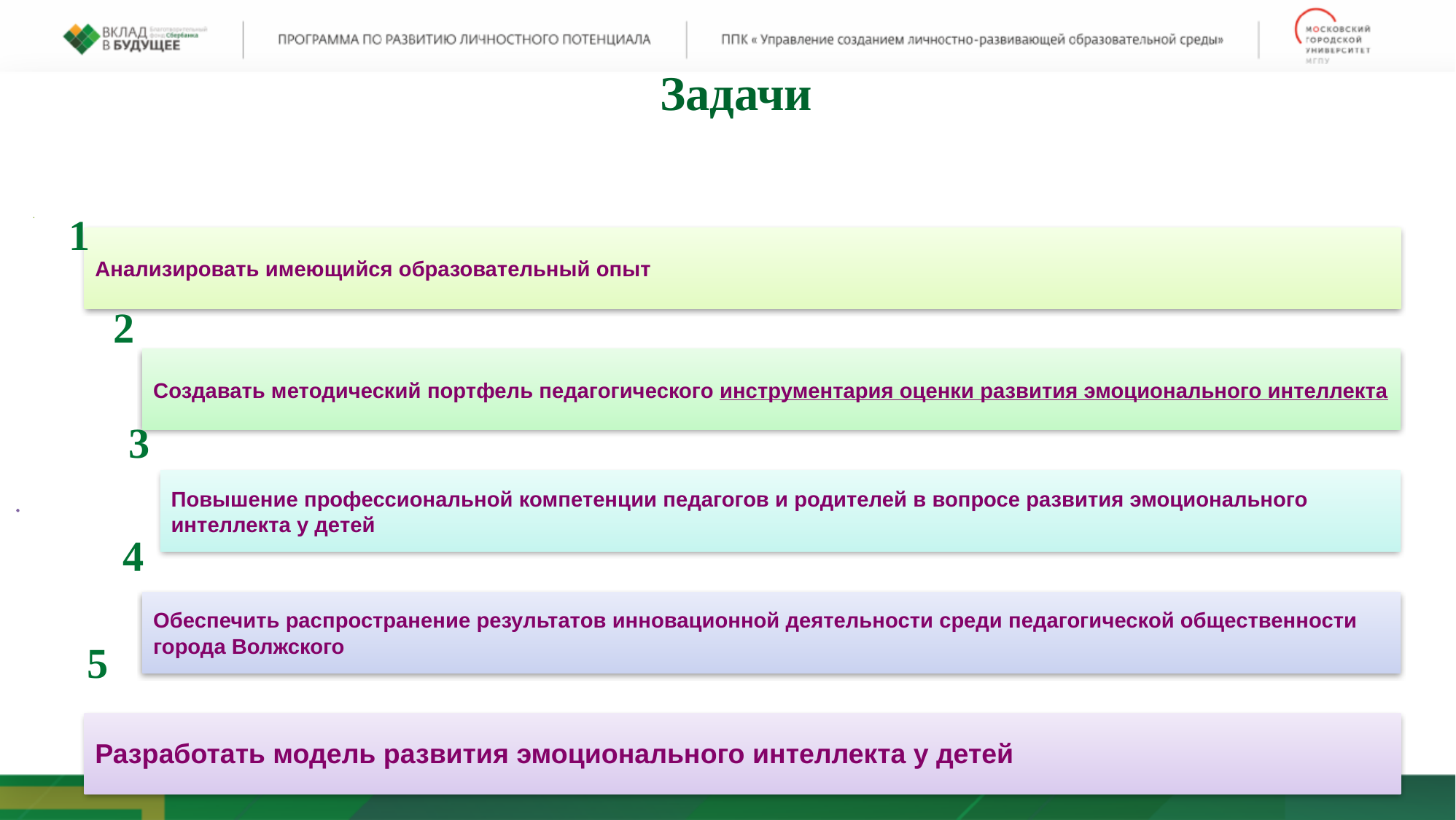

Задачи
Анализировать имеющийся образовательный опыт
Обеспечить распространение результатов инновационной деятельности среди педагогической общественности города Волжского
Создавать методический портфель педагогического инструментария оценки развития эмоционального интеллекта
Повышение профессиональной компетенции педагогов и родителей в вопросе развития эмоционального интеллекта у детей
Разработать модель развития эмоционального интеллекта у детей
1
2
3
4
5